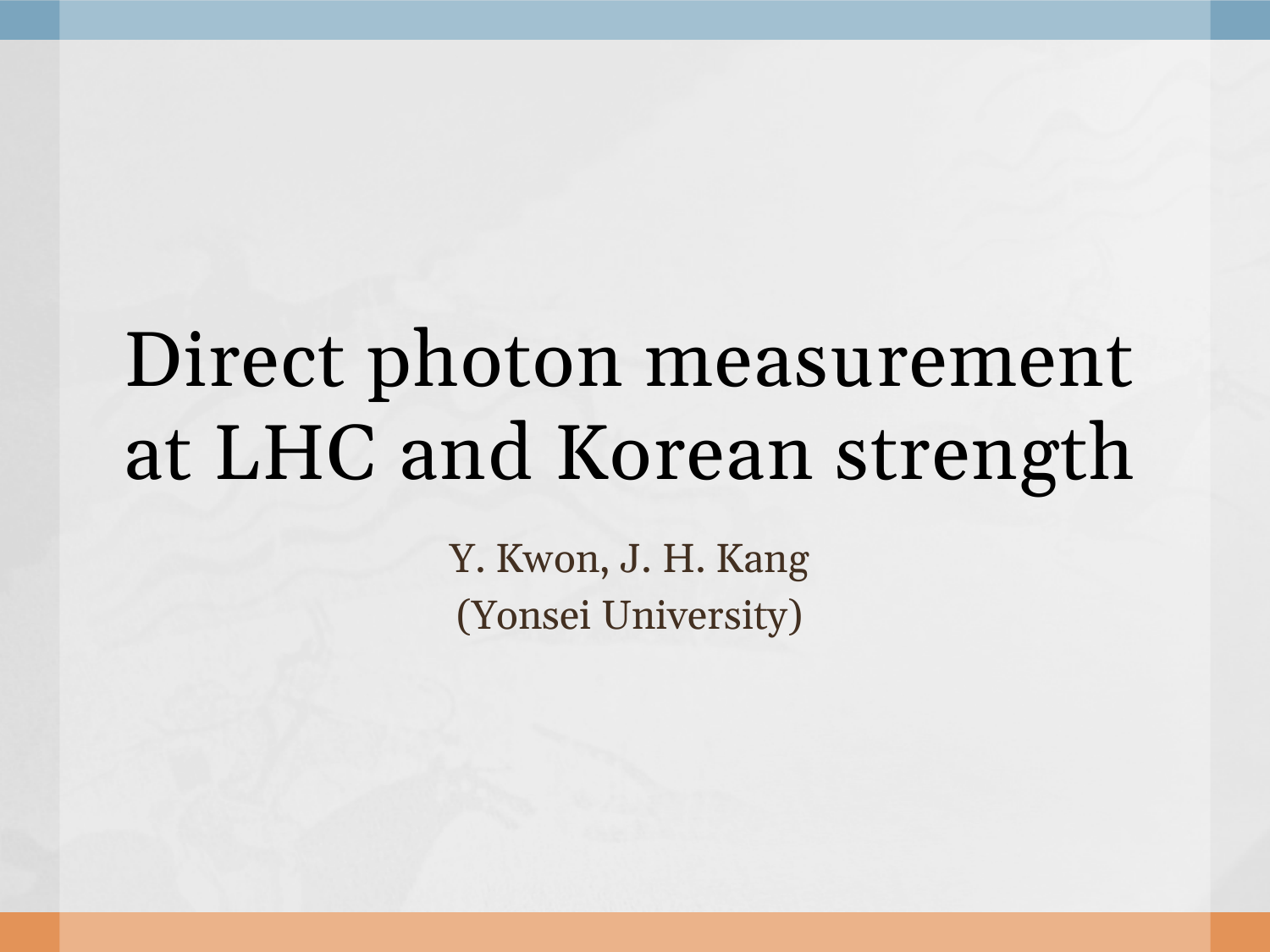

# Direct photon measurement at LHC and Korean strength
Y. Kwon, J. H. Kang
(Yonsei University)